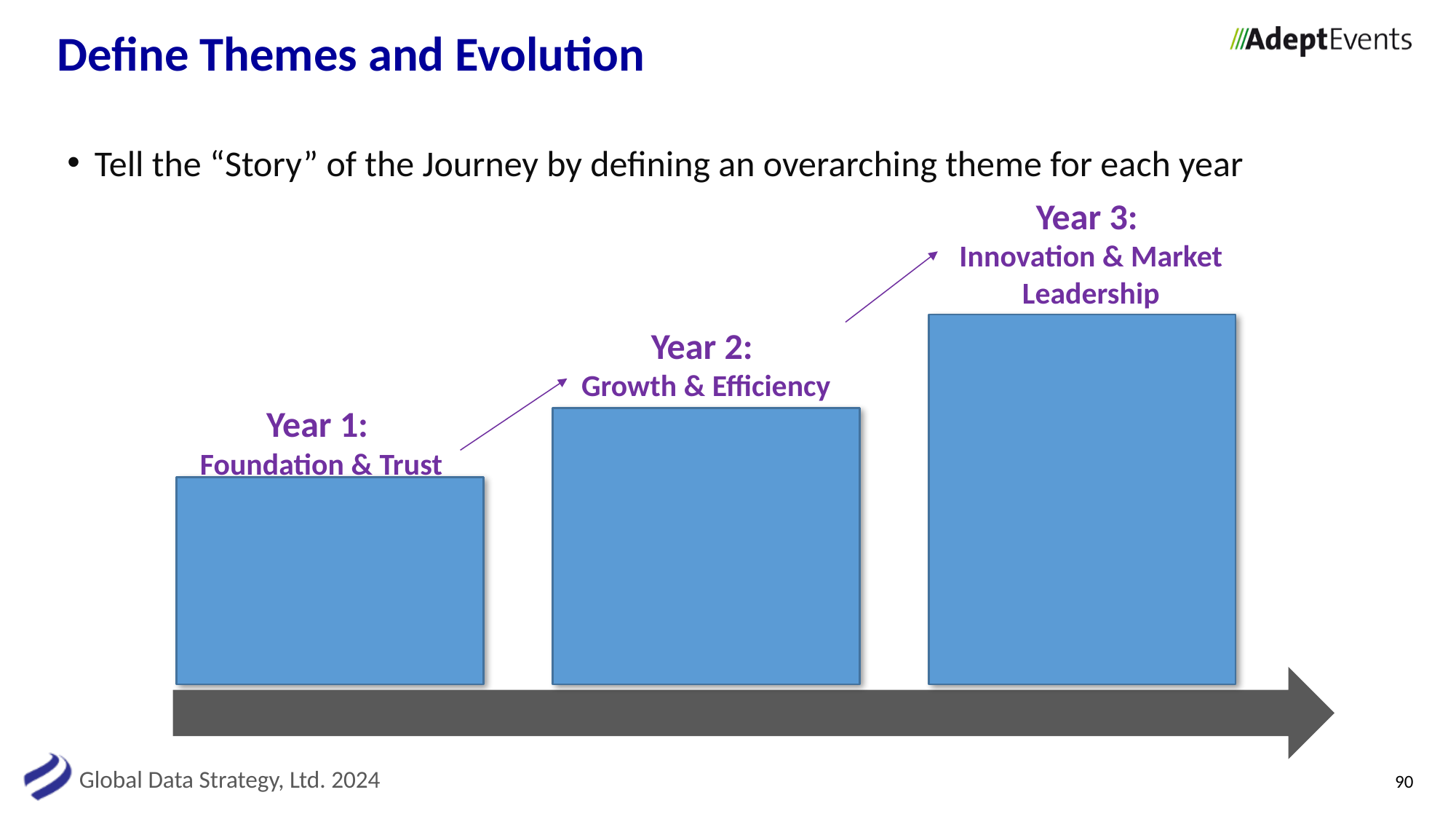

# Define Themes and Evolution
Tell the “Story” of the Journey by defining an overarching theme for each year
Year 3:
Innovation & Market Leadership

Year 2:
Growth & Efficiency
Year 1:
Foundation & Trust

90